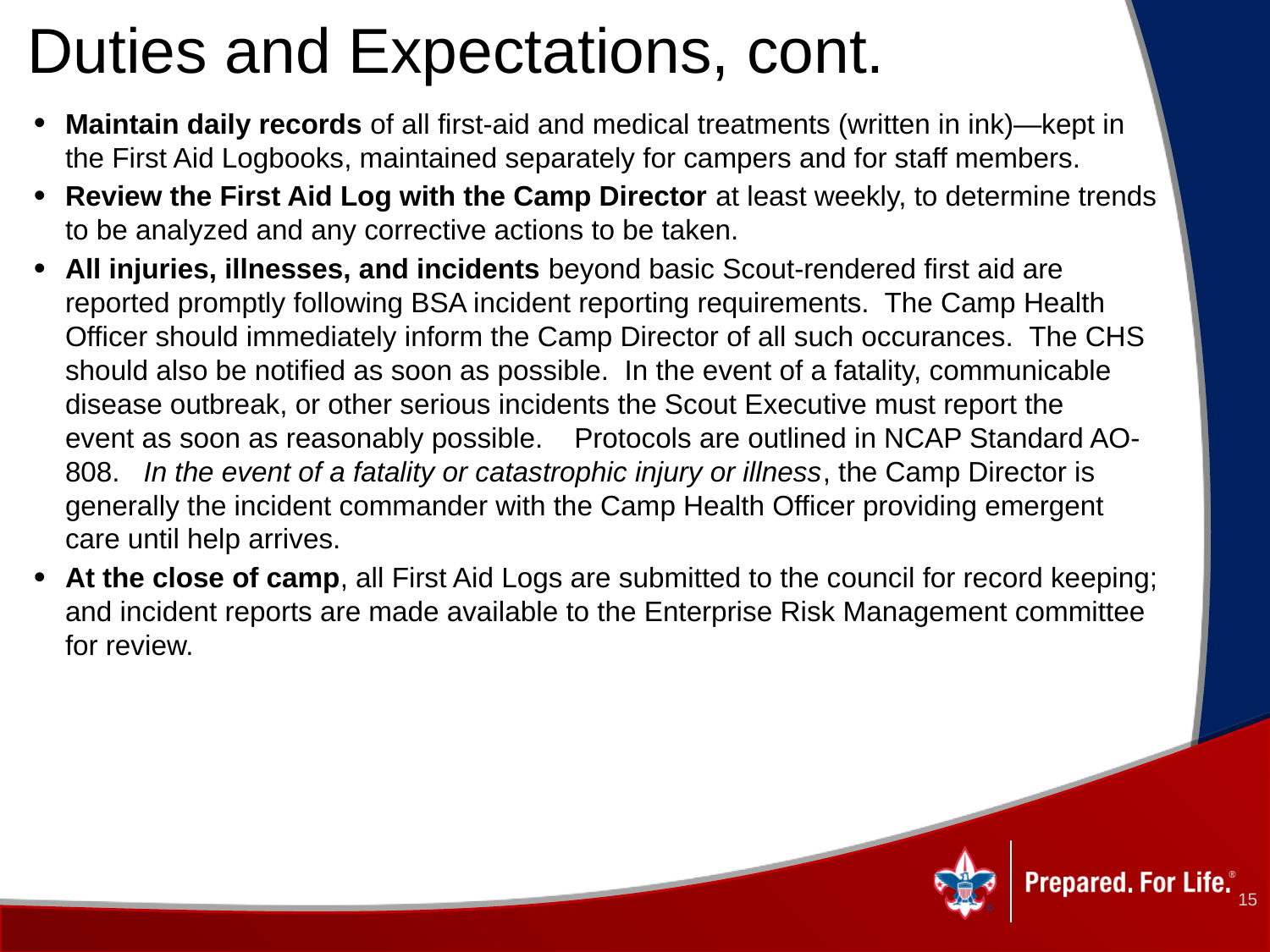

# Duties and Expectations, cont.
Maintain daily records of all first-aid and medical treatments (written in ink)—kept in the First Aid Logbooks, maintained separately for campers and for staff members.
Review the First Aid Log with the Camp Director at least weekly, to determine trends to be analyzed and any corrective actions to be taken.
All injuries, illnesses, and incidents beyond basic Scout-rendered first aid are reported promptly following BSA incident reporting requirements.  The Camp Health Officer should immediately inform the Camp Director of all such occurances.  The CHS should also be notified as soon as possible.  In the event of a fatality, communicable disease outbreak, or other serious incidents the Scout Executive must report the event as soon as reasonably possible.    Protocols are outlined in NCAP Standard AO-808.   In the event of a fatality or catastrophic injury or illness, the Camp Director is generally the incident commander with the Camp Health Officer providing emergent care until help arrives.
At the close of camp, all First Aid Logs are submitted to the council for record keeping; and incident reports are made available to the Enterprise Risk Management committee for review.
15